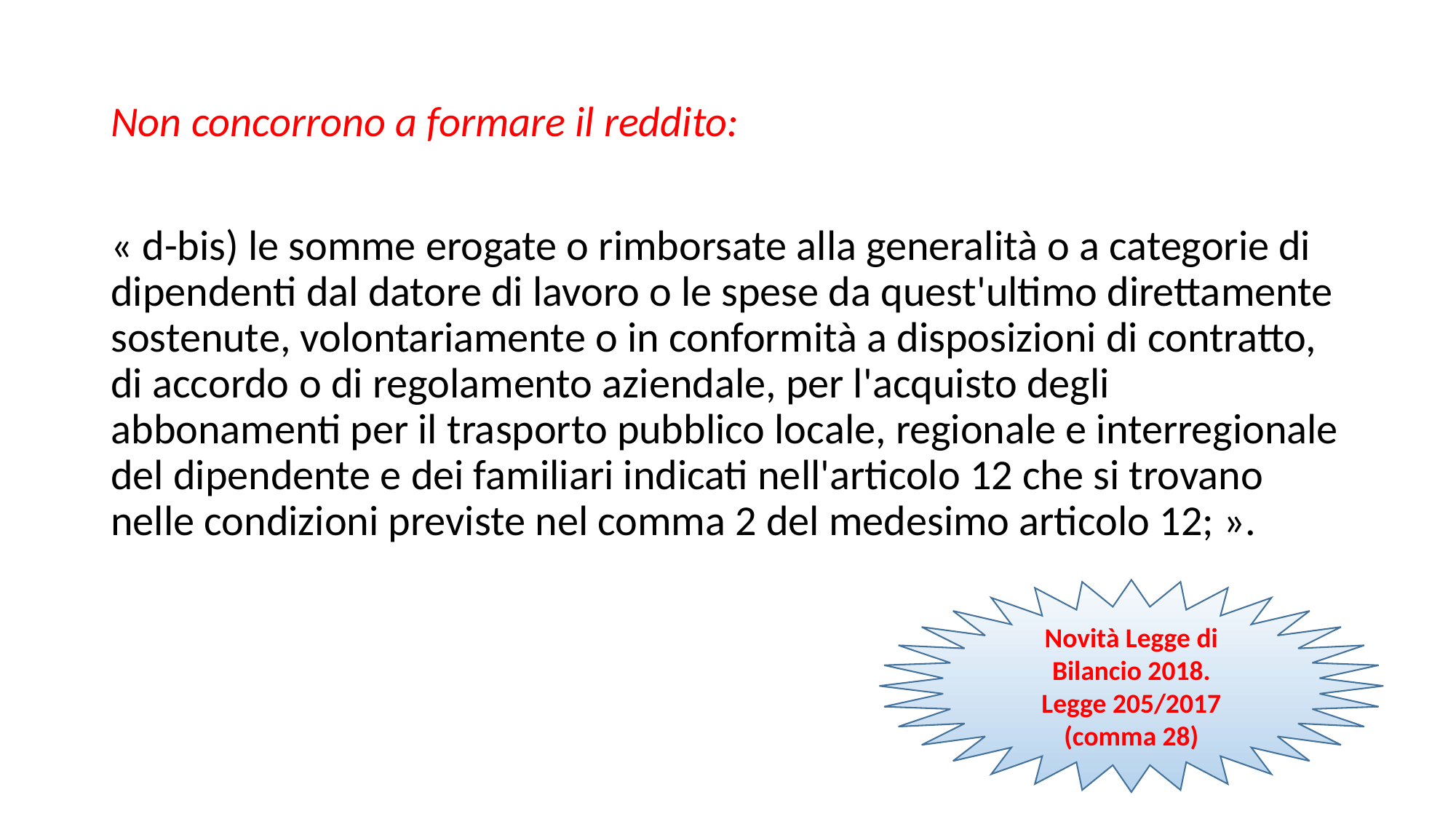

# Non concorrono a formare il reddito:
« d-bis) le somme erogate o rimborsate alla generalità o a categorie di dipendenti dal datore di lavoro o le spese da quest'ultimo direttamente sostenute, volontariamente o in conformità a disposizioni di contratto, di accordo o di regolamento aziendale, per l'acquisto degli abbonamenti per il trasporto pubblico locale, regionale e interregionale del dipendente e dei familiari indicati nell'articolo 12 che si trovano nelle condizioni previste nel comma 2 del medesimo articolo 12; ».
Novità Legge di Bilancio 2018.
Legge 205/2017
(comma 28)